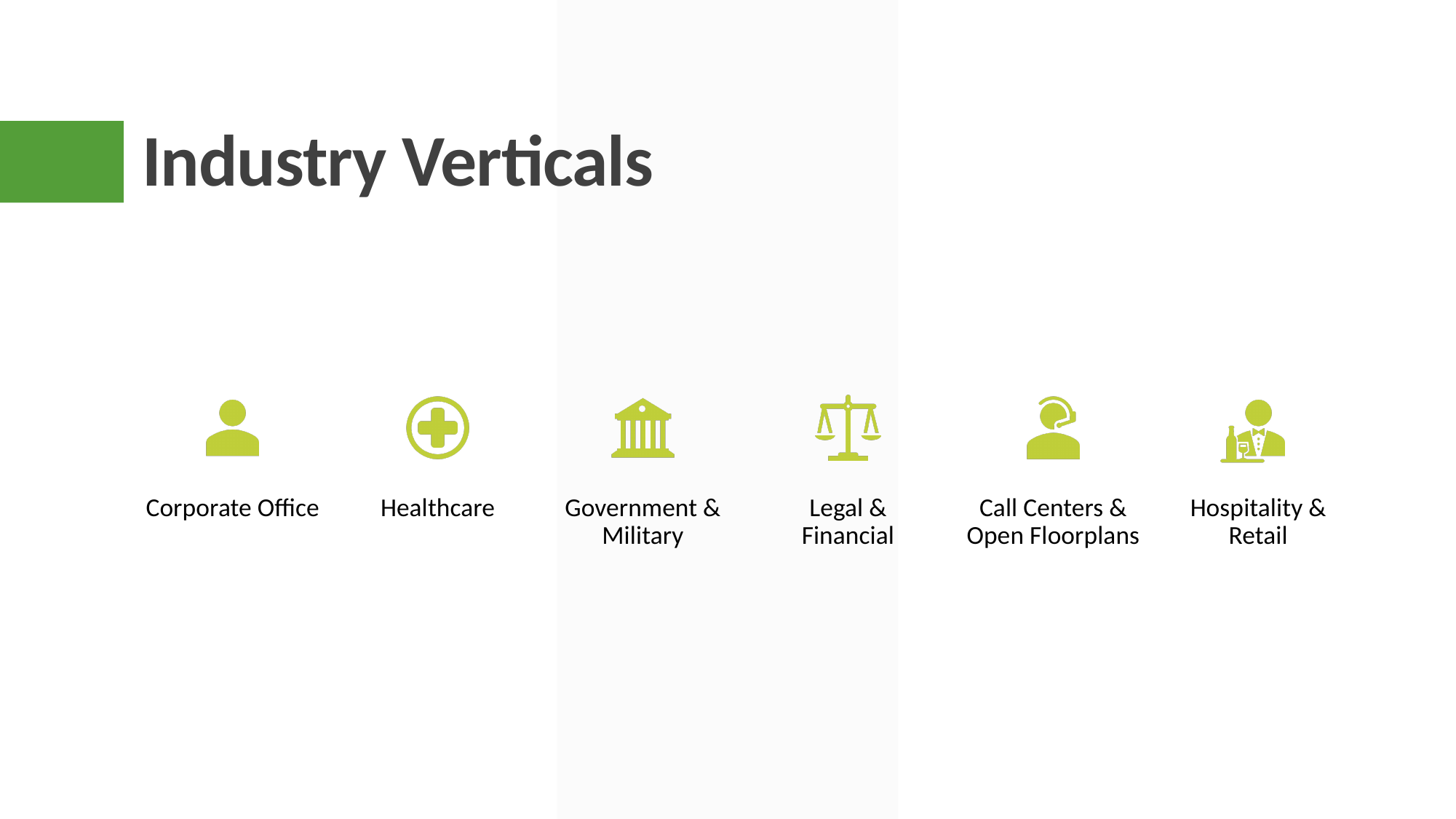

# Industry Verticals
Corporate Office
Healthcare
Government & Military
Legal & Financial
Call Centers & Open Floorplans
Hospitality & Retail